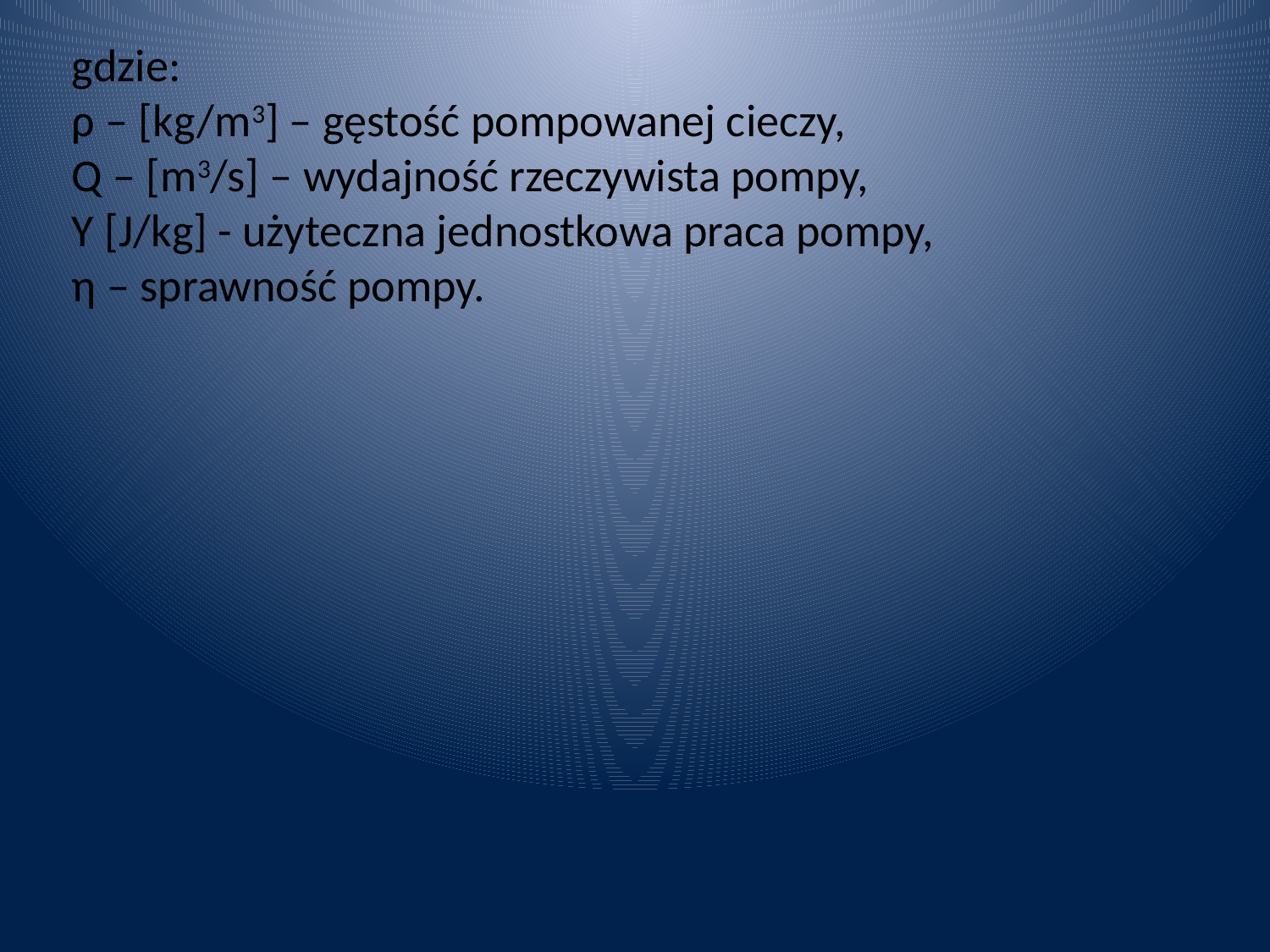

gdzie:
ρ – [kg/m3] – gęstość pompowanej cieczy,
Q – [m3/s] – wydajność rzeczywista pompy,
Y [J/kg] - użyteczna jednostkowa praca pompy,
η – sprawność pompy.